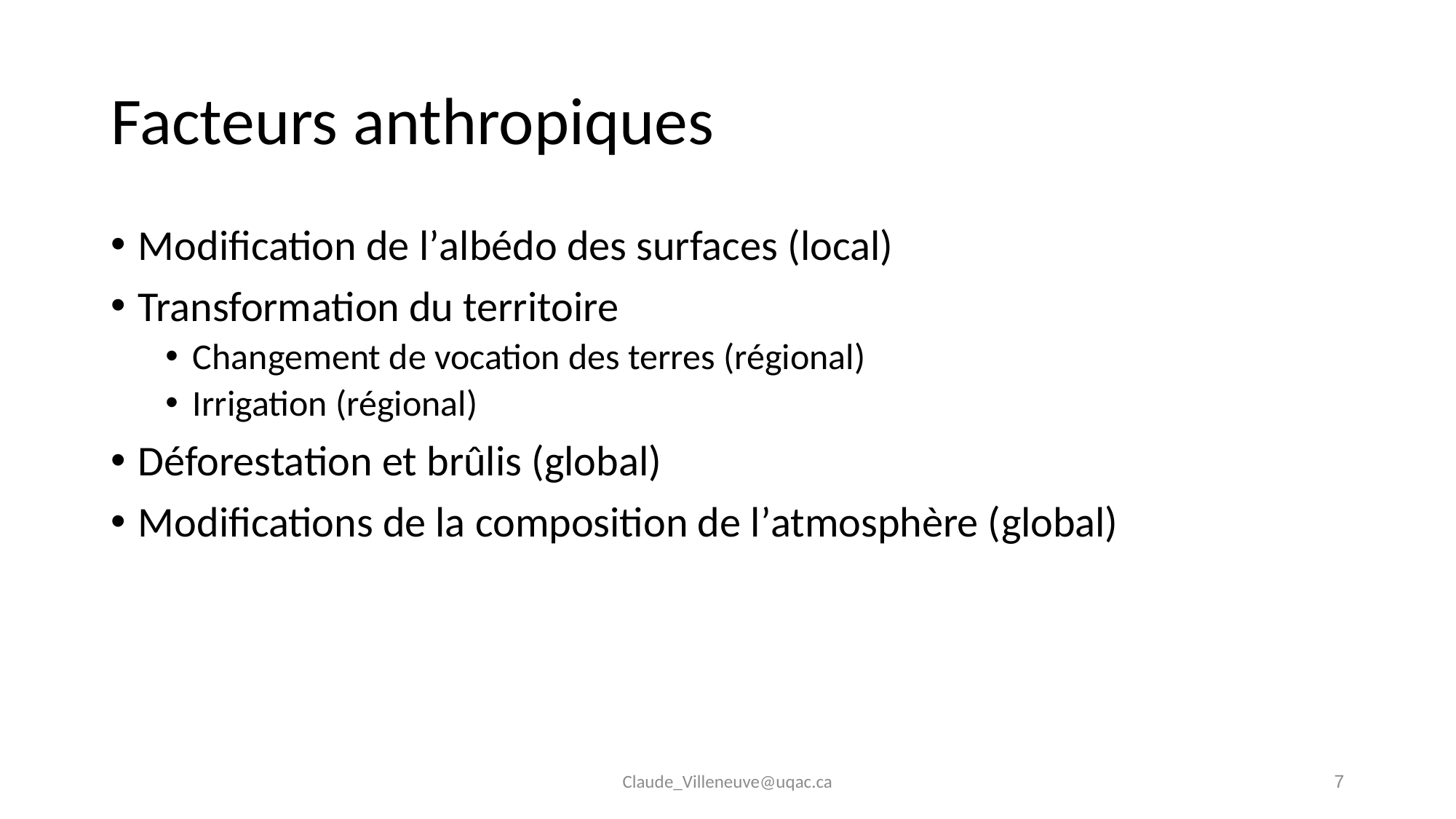

# Facteurs anthropiques
Modification de l’albédo des surfaces (local)
Transformation du territoire
Changement de vocation des terres (régional)
Irrigation (régional)
Déforestation et brûlis (global)
Modifications de la composition de l’atmosphère (global)
Claude_Villeneuve@uqac.ca
7